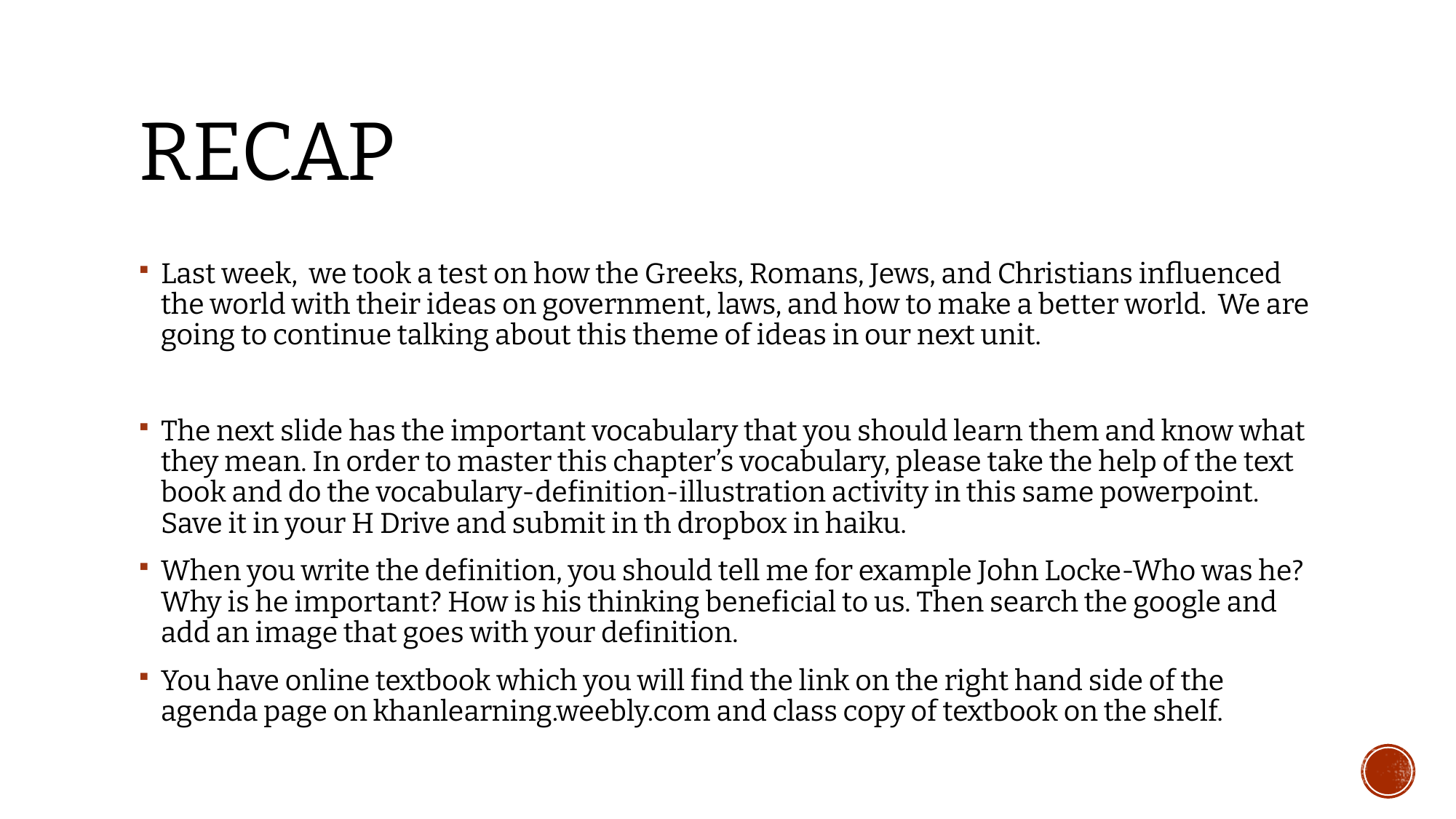

# Recap
Last week,  we took a test on how the Greeks, Romans, Jews, and Christians influenced the world with their ideas on government, laws, and how to make a better world.  We are going to continue talking about this theme of ideas in our next unit.

The next slide has the important vocabulary that you should learn them and know what they mean. In order to master this chapter’s vocabulary, please take the help of the text book and do the vocabulary-definition-illustration activity in this same powerpoint. Save it in your H Drive and submit in th dropbox in haiku.
When you write the definition, you should tell me for example John Locke-Who was he? Why is he important? How is his thinking beneficial to us. Then search the google and add an image that goes with your definition.
You have online textbook which you will find the link on the right hand side of the agenda page on khanlearning.weebly.com and class copy of textbook on the shelf.